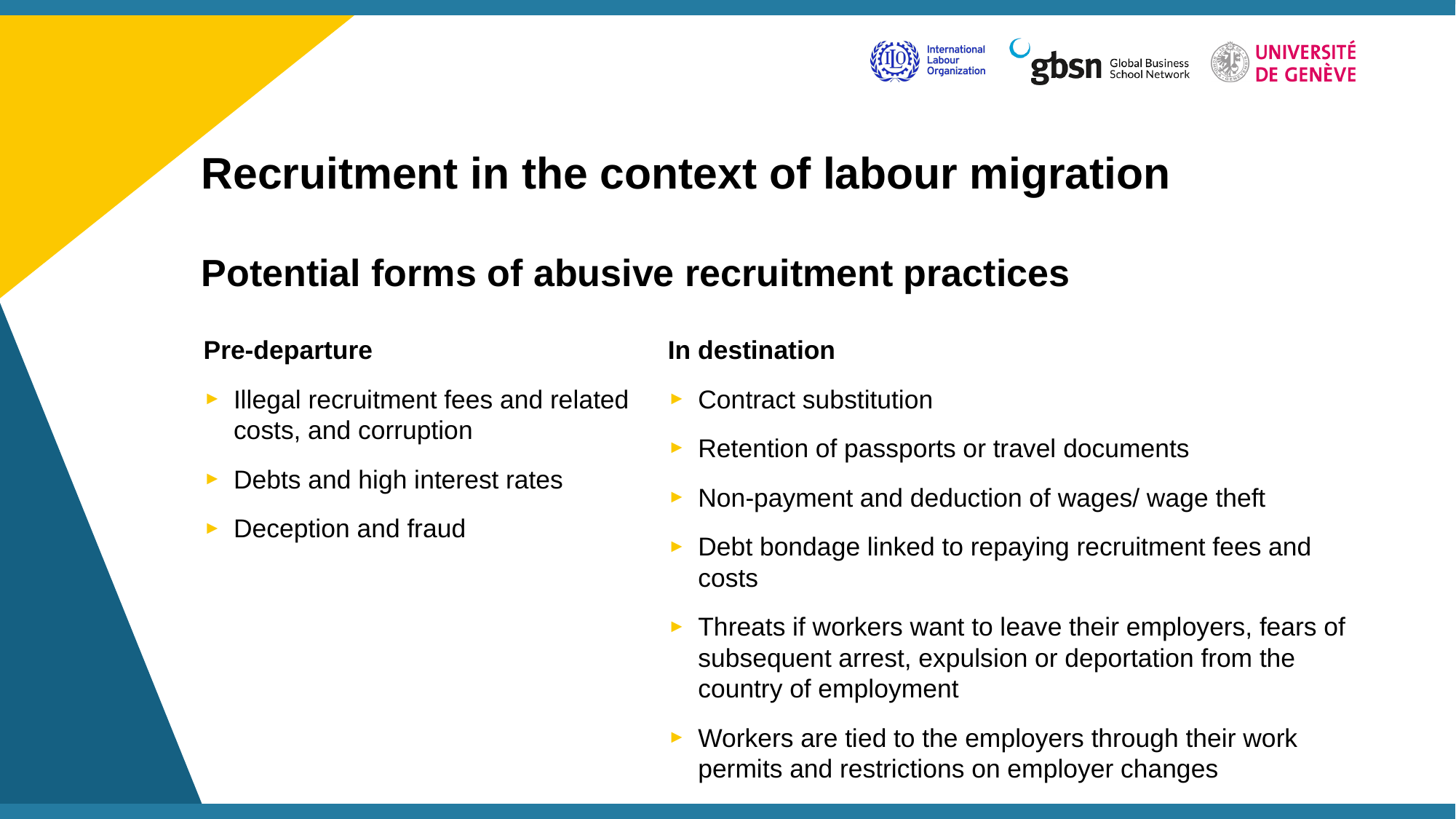

# Recruitment in the context of labour migration
Potential forms of abusive recruitment practices
In destination
Contract substitution
Retention of passports or travel documents
Non-payment and deduction of wages/ wage theft
Debt bondage linked to repaying recruitment fees and costs
Threats if workers want to leave their employers, fears of subsequent arrest, expulsion or deportation from the country of employment
Workers are tied to the employers through their work permits and restrictions on employer changes
Pre-departure
Illegal recruitment fees and related costs, and corruption
Debts and high interest rates
Deception and fraud